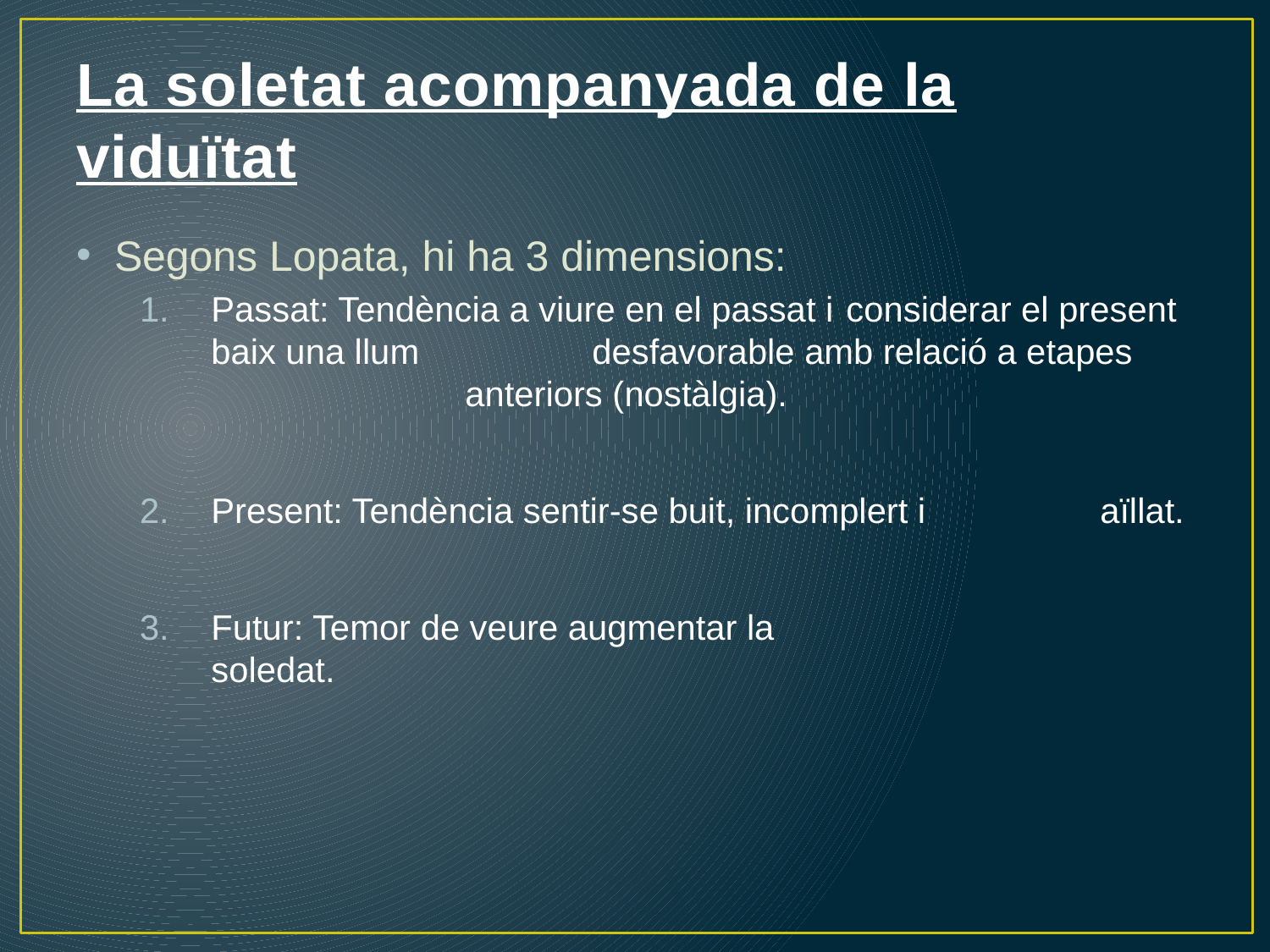

# La soletat acompanyada de la viduïtat
Segons Lopata, hi ha 3 dimensions:
Passat: Tendència a viure en el passat i 	considerar el present baix una llum 		desfavorable amb relació a etapes 		anteriors (nostàlgia).

Present: Tendència sentir-se buit, incomplert i 		aïllat.

Futur: Temor de veure augmentar la 			soledat.